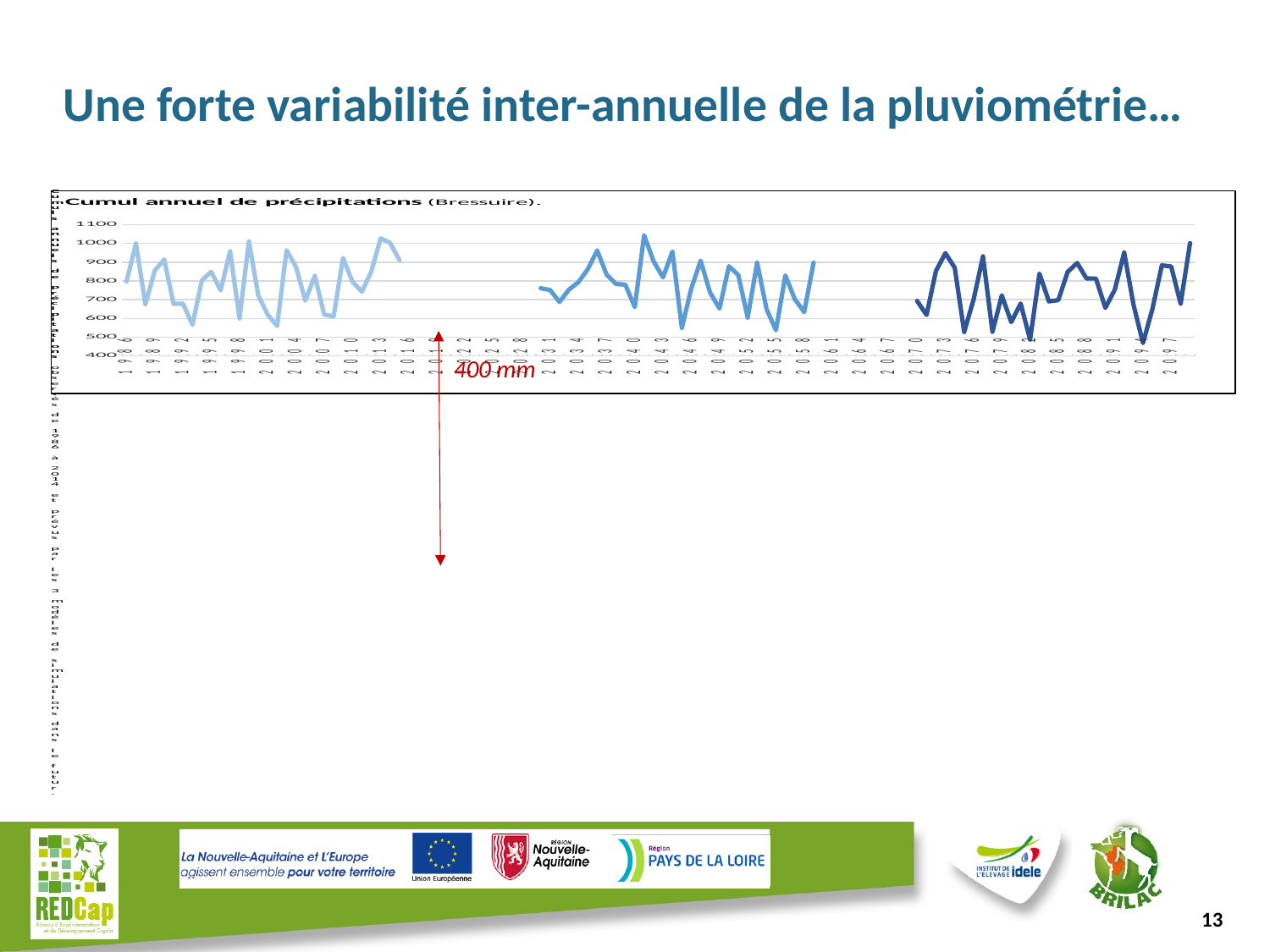

# Une forte variabilité inter-annuelle de la pluviométrie…

### Chart

| Category | précip aladin L | précip aladin P | précip KMNI | précips Aladin passé |
|---|---|---|---|---|
| 1986 | None | None | None | 797.2999999999997 |
| 1987 | None | None | None | 1000.14 |
| 1988 | None | None | None | 675.9 |
| 1989 | None | None | None | 855.9399999999995 |
| 1990 | None | None | None | 914.4999999999995 |
| 1991 | None | None | None | 677.7399999999998 |
| 1992 | None | None | None | 679.0800000000004 |
| 1993 | None | None | None | 566.6900000000002 |
| 1994 | None | None | None | 803.0600000000001 |
| 1995 | None | None | None | 849.0799999999999 |
| 1996 | None | None | None | 749.79 |
| 1997 | None | None | None | 958.5899999999999 |
| 1998 | None | None | None | 600.1499999999999 |
| 1999 | None | None | None | 1011.0400000000003 |
| 2000 | None | None | None | 723.2999999999994 |
| 2001 | None | None | None | 619.93 |
| 2002 | None | None | None | 560.5400000000004 |
| 2003 | None | None | None | 963.9600000000004 |
| 2004 | None | None | None | 876.12 |
| 2005 | None | None | None | 694.7800000000007 |
| 2006 | None | None | None | 828.04 |
| 2007 | None | None | None | 620.9100000000005 |
| 2008 | None | None | None | 610.9600000000002 |
| 2009 | None | None | None | 922.6000000000008 |
| 2010 | None | None | None | 796.9999999999999 |
| 2011 | None | None | None | 742.65 |
| 2012 | None | None | None | 849.12 |
| 2013 | None | None | None | 1027.29 |
| 2014 | None | None | None | 1003.5800000000002 |
| 2015 | None | None | None | 910.9500000000002 |
| 2016 | None | None | None | None |
| 2017 | None | None | None | None |
| 2018 | None | None | None | None |
| 2019 | None | None | None | None |
| 2020 | None | None | None | None |
| 2021 | None | None | None | None |
| 2022 | None | None | None | None |
| 2023 | None | None | None | None |
| 2024 | None | None | None | None |
| 2025 | None | None | None | None |
| 2026 | None | None | None | None |
| 2027 | None | None | None | None |
| 2028 | None | None | None | None |
| 2029 | None | None | None | None |
| 2030 | None | 761.5100000000003 | 0.0 | 0.0 |
| 2031 | None | 751.7299999999997 | 0.0 | 0.0 |
| 2032 | None | 688.12 | 0.0 | 0.0 |
| 2033 | None | 753.31 | 0.0 | 0.0 |
| 2034 | None | 793.0199999999996 | 0.0 | 0.0 |
| 2035 | None | 862.4399999999995 | 0.0 | 0.0 |
| 2036 | None | 962.7800000000001 | 0.0 | 0.0 |
| 2037 | None | 834.8100000000004 | 0.0 | 0.0 |
| 2038 | None | 784.0999999999993 | 0.0 | 0.0 |
| 2039 | None | 780.0399999999997 | 0.0 | 0.0 |
| 2040 | None | 660.78 | 0.0 | 0.0 |
| 2041 | None | 1043.85 | 0.0 | 0.0 |
| 2042 | None | 904.6600000000002 | 0.0 | 0.0 |
| 2043 | None | 819.6499999999994 | 0.0 | 0.0 |
| 2044 | None | 957.1200000000005 | 0.0 | 0.0 |
| 2045 | None | 549.8199999999998 | 0.0 | 0.0 |
| 2046 | None | 759.5399999999997 | 0.0 | 0.0 |
| 2047 | None | 908.4700000000003 | 0.0 | 0.0 |
| 2048 | None | 738.5900000000006 | 0.0 | 0.0 |
| 2049 | None | 653.0799999999999 | 0.0 | 0.0 |
| 2050 | None | 878.6700000000002 | 0.0 | 0.0 |
| 2051 | None | 831.5800000000005 | 0.0 | 0.0 |
| 2052 | None | 604.7100000000002 | 0.0 | 0.0 |
| 2053 | None | 897.4499999999997 | 0.0 | 0.0 |
| 2054 | None | 650.1800000000004 | 0.0 | 0.0 |
| 2055 | None | 537.15 | 0.0 | 0.0 |
| 2056 | None | 829.9100000000002 | 0.0 | 0.0 |
| 2057 | None | 703.64 | 0.0 | 0.0 |
| 2058 | None | 634.08 | 0.0 | 0.0 |
| 2059 | None | 898.0399999999997 | 0.0 | 0.0 |
| 2060 | None | None | None | None |
| 2061 | None | None | None | None |
| 2062 | None | None | None | None |
| 2063 | None | None | None | None |
| 2064 | None | None | None | None |
| 2065 | None | None | None | None |
| 2066 | None | None | None | None |
| 2067 | None | None | None | None |
| 2068 | None | None | None | None |
| 2069 | None | None | None | None |
| 2070 | 693.6000000000001 | None | None | None |
| 2071 | 618.7399999999997 | None | None | None |
| 2072 | 853.35 | None | None | None |
| 2073 | 948.4900000000002 | None | None | None |
| 2074 | 870.4500000000002 | None | None | None |
| 2075 | 527.9599999999999 | None | None | None |
| 2076 | 701.0900000000001 | None | None | None |
| 2077 | 931.3300000000002 | None | None | None |
| 2078 | 529.1099999999999 | None | None | None |
| 2079 | 723.0299999999999 | None | None | None |
| 2080 | 580.5299999999999 | None | None | None |
| 2081 | 679.4699999999996 | None | None | None |
| 2082 | 487.06000000000006 | None | None | None |
| 2083 | 839.1799999999995 | None | None | None |
| 2084 | 691.1699999999998 | None | None | None |
| 2085 | 698.1099999999999 | None | None | None |
| 2086 | 848.6 | None | None | None |
| 2087 | 895.8100000000004 | None | None | None |
| 2088 | 813.36 | None | None | None |
| 2089 | 812.7899999999998 | None | None | None |
| 2090 | 656.4599999999999 | None | None | None |
| 2091 | 753.5799999999997 | None | None | None |
| 2092 | 951.5200000000002 | None | None | None |
| 2093 | 670.9799999999998 | None | None | None |
| 2094 | 469.09999999999985 | None | None | None |
| 2095 | 650.2199999999997 | None | None | None |
| 2096 | 883.3400000000001 | None | None | None |
| 2097 | 877.1800000000003 | None | None | None |
| 2098 | 679.1399999999996 | None | None | None |
| 2099 | 1001.7600000000006 | None | None | None |
400 mm

13